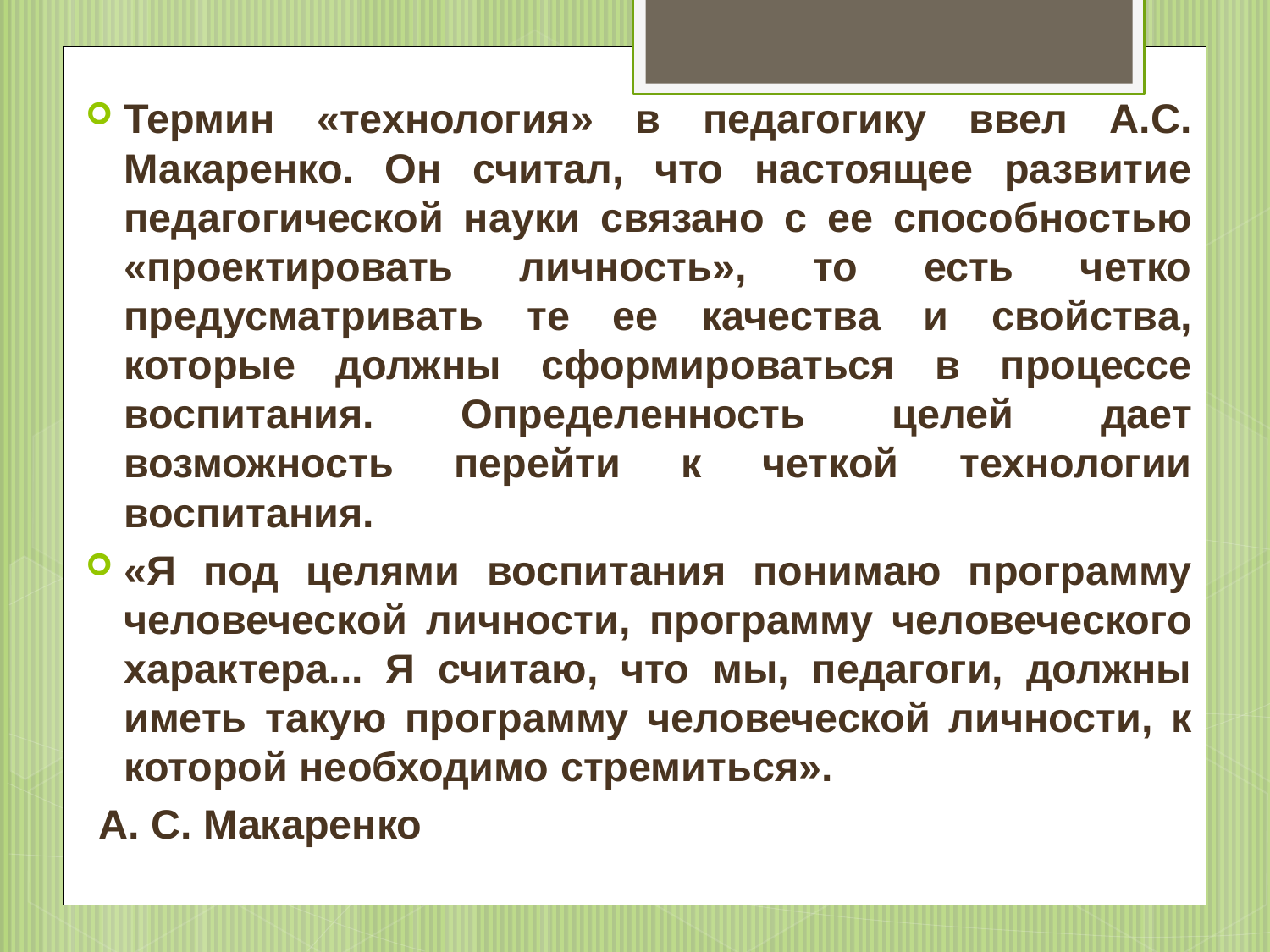

Термин «технология» в педагогику ввел А.С. Макаренко. Он считал, что настоящее развитие педагогической науки связано с ее способностью «проектировать личность», то есть четко предусматривать те ее качества и свойства, которые должны сформироваться в процессе воспитания. Определенность целей дает возможность перейти к четкой технологии воспитания.
«Я под целями воспитания понимаю программу человеческой личности, программу человеческого характера... Я считаю, что мы, педагоги, должны иметь такую программу человеческой личности, к которой необходимо стремиться».
 А. С. Макаренко